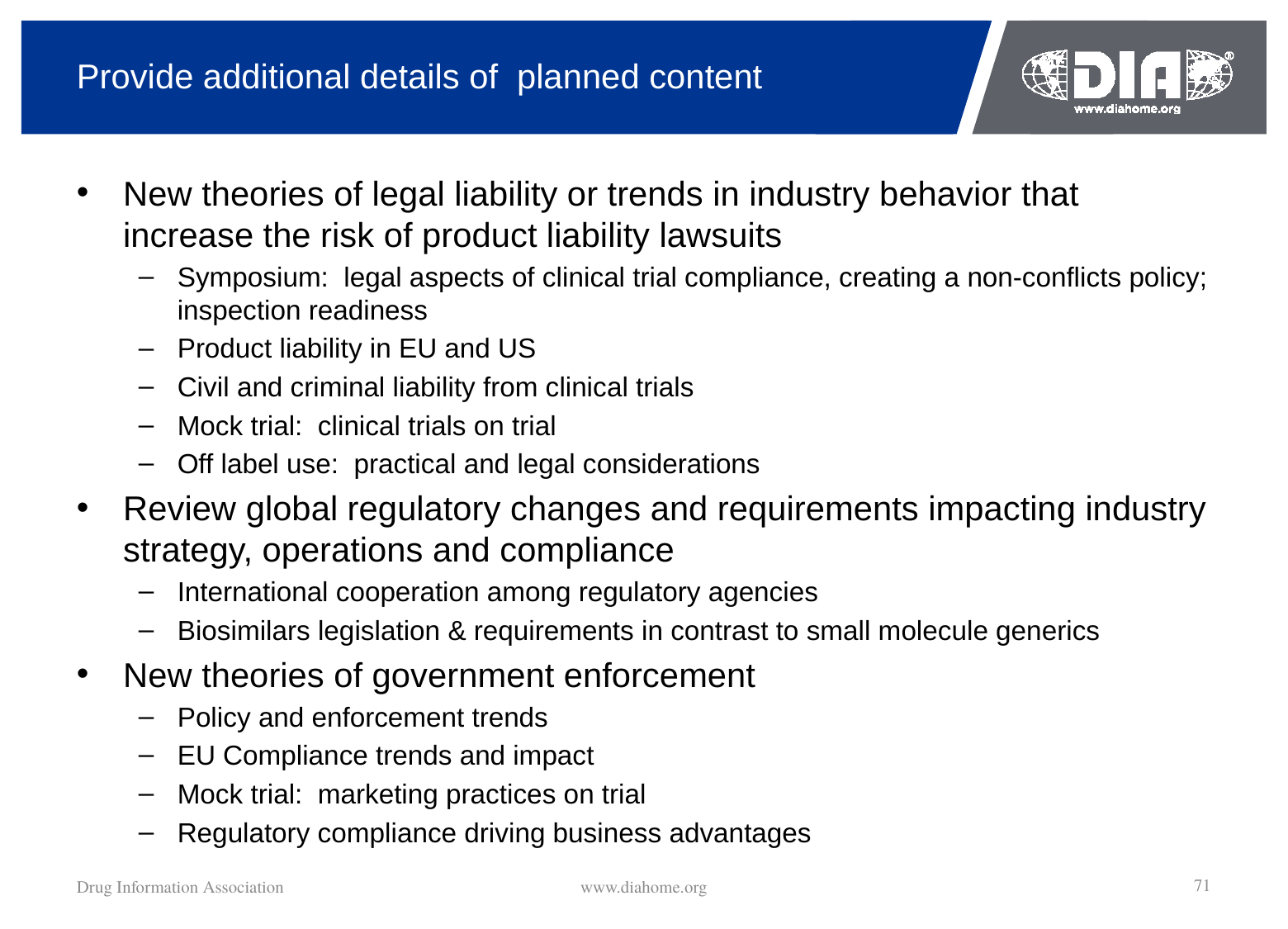

# Provide additional details of  planned content
New theories of legal liability or trends in industry behavior that increase the risk of product liability lawsuits
Symposium:  legal aspects of clinical trial compliance, creating a non-conflicts policy; inspection readiness
Product liability in EU and US
Civil and criminal liability from clinical trials
Mock trial:  clinical trials on trial
Off label use:  practical and legal considerations
Review global regulatory changes and requirements impacting industry strategy, operations and compliance
International cooperation among regulatory agencies
Biosimilars legislation & requirements in contrast to small molecule generics
New theories of government enforcement
Policy and enforcement trends
EU Compliance trends and impact
Mock trial:  marketing practices on trial
Regulatory compliance driving business advantages

Drug Information Association
www.diahome.org
71